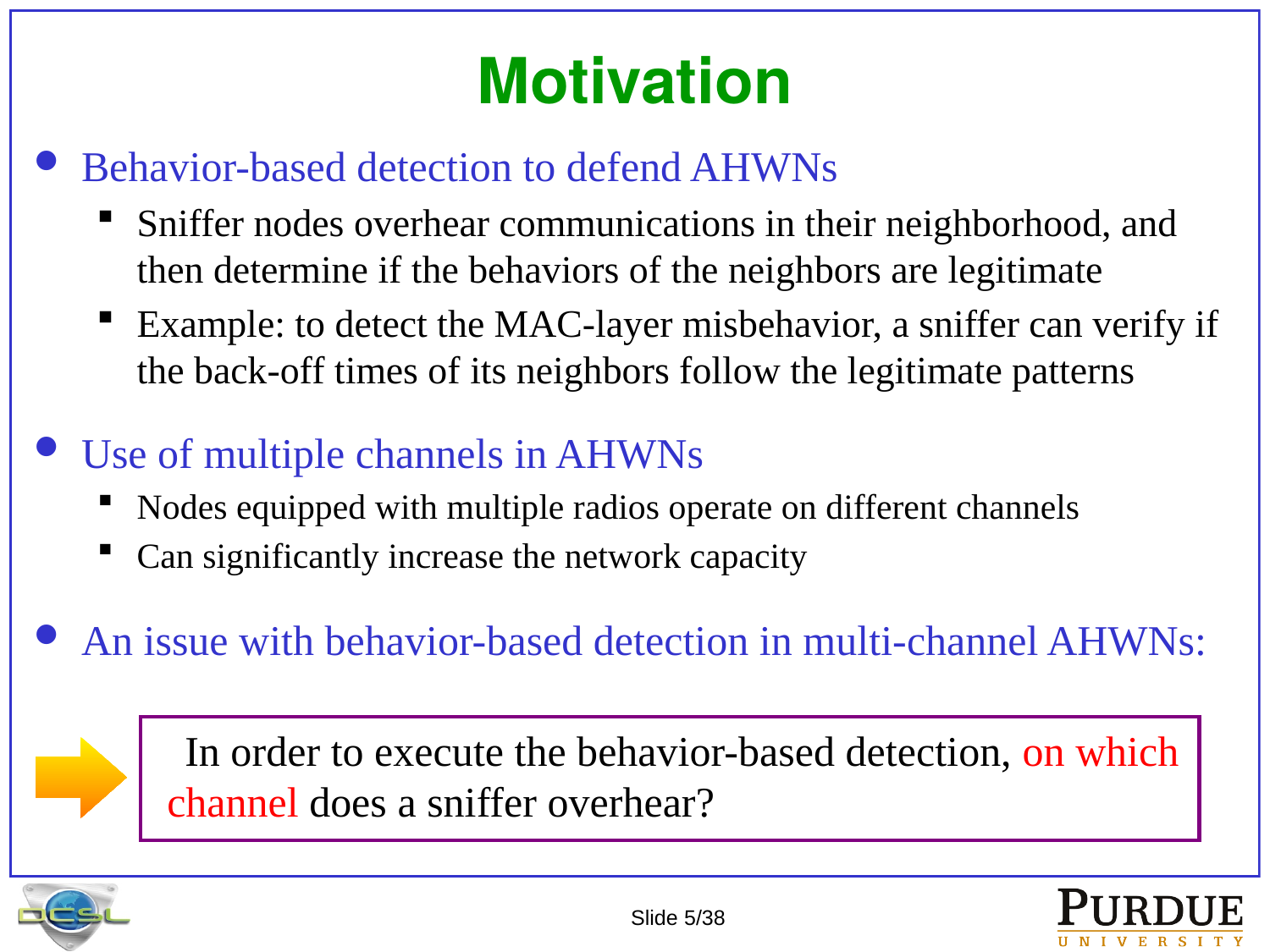

# Motivation

Use of multiple channels in AHWNs
Nodes equipped with multiple radios operate on different channels
Can significantly increase the network capacity

An issue with behavior-based detection in multi-channel AHWNs:
Behavior-based detection to defend AHWNs
Sniffer nodes overhear communications in their neighborhood, and then determine if the behaviors of the neighbors are legitimate
Example: to detect the MAC-layer misbehavior, a sniffer can verify if the back-off times of its neighbors follow the legitimate patterns

	  In order to execute the behavior-based detection, on which channel does a sniffer overhear?